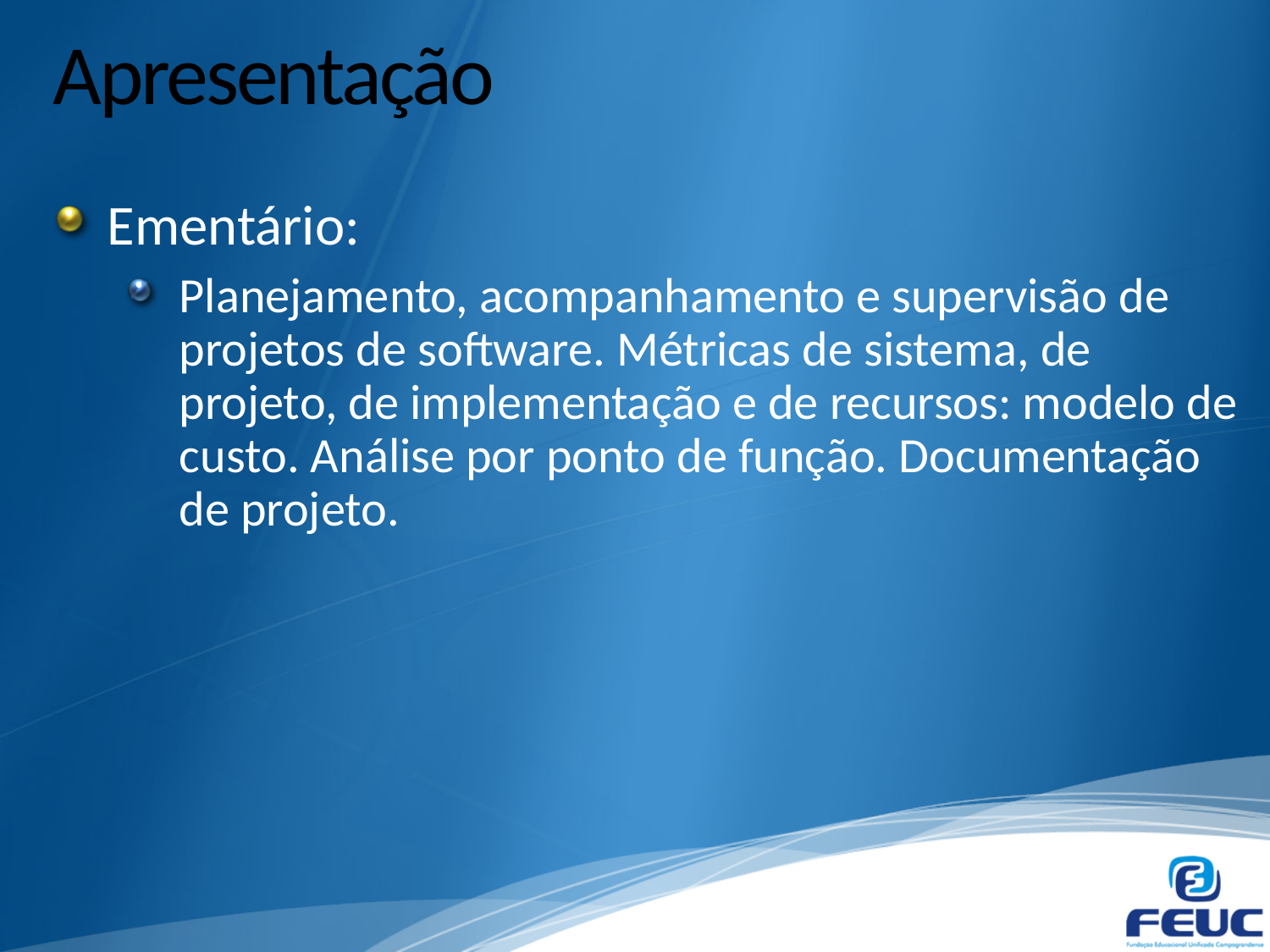

# Apresentação
Ementário:
Planejamento, acompanhamento e supervisão de projetos de software. Métricas de sistema, de projeto, de implementação e de recursos: modelo de custo. Análise por ponto de função. Documentação de projeto.